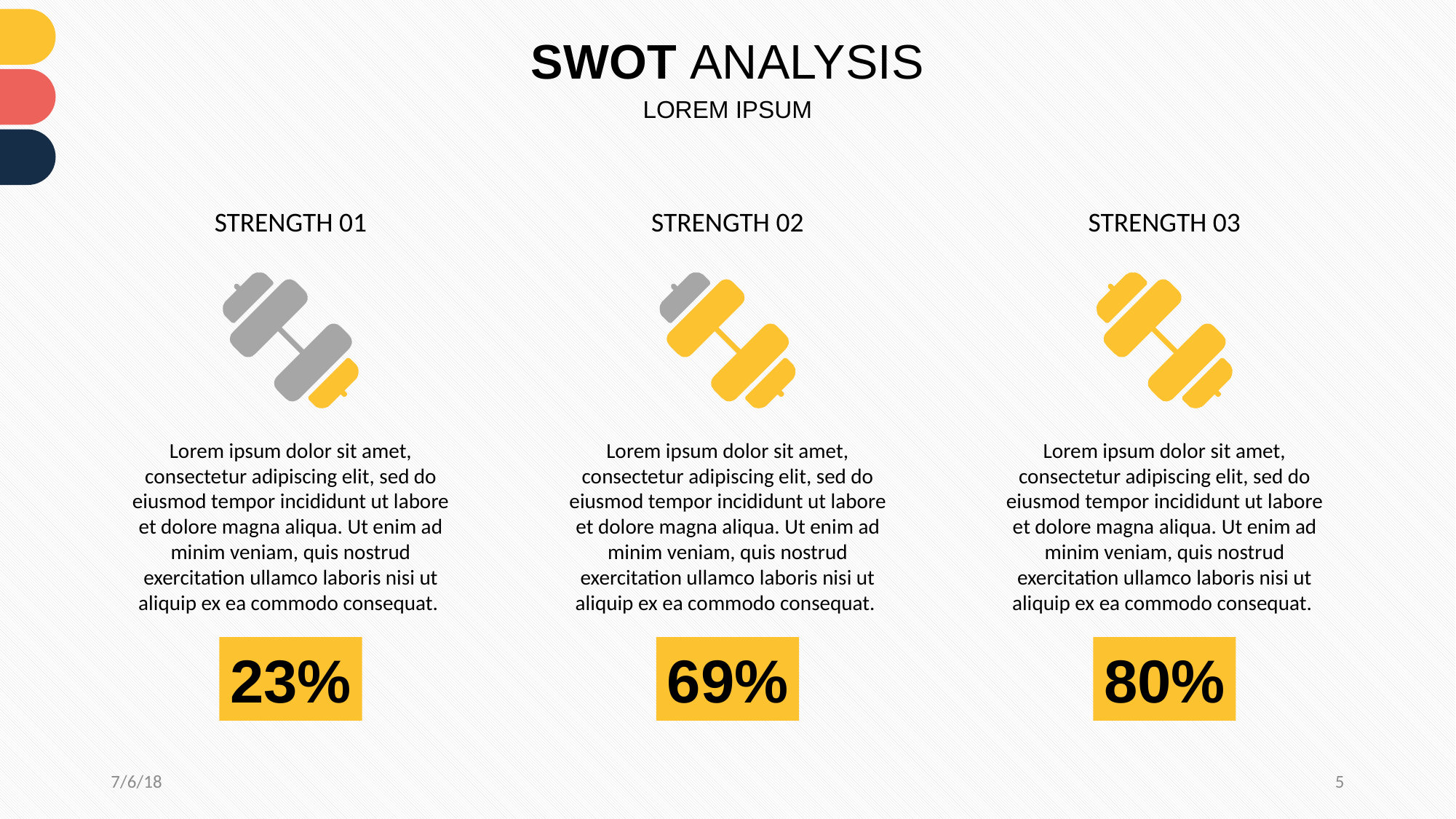

SWOT ANALYSIS
LOREM IPSUM
STRENGTH 01
STRENGTH 02
STRENGTH 03

Lorem ipsum dolor sit amet, consectetur adipiscing elit, sed do eiusmod tempor incididunt ut labore et dolore magna aliqua. Ut enim ad minim veniam, quis nostrud exercitation ullamco laboris nisi ut aliquip ex ea commodo consequat.
Lorem ipsum dolor sit amet, consectetur adipiscing elit, sed do eiusmod tempor incididunt ut labore et dolore magna aliqua. Ut enim ad minim veniam, quis nostrud exercitation ullamco laboris nisi ut aliquip ex ea commodo consequat.
Lorem ipsum dolor sit amet, consectetur adipiscing elit, sed do eiusmod tempor incididunt ut labore et dolore magna aliqua. Ut enim ad minim veniam, quis nostrud exercitation ullamco laboris nisi ut aliquip ex ea commodo consequat.
23%
69%
80%
7/6/18
5